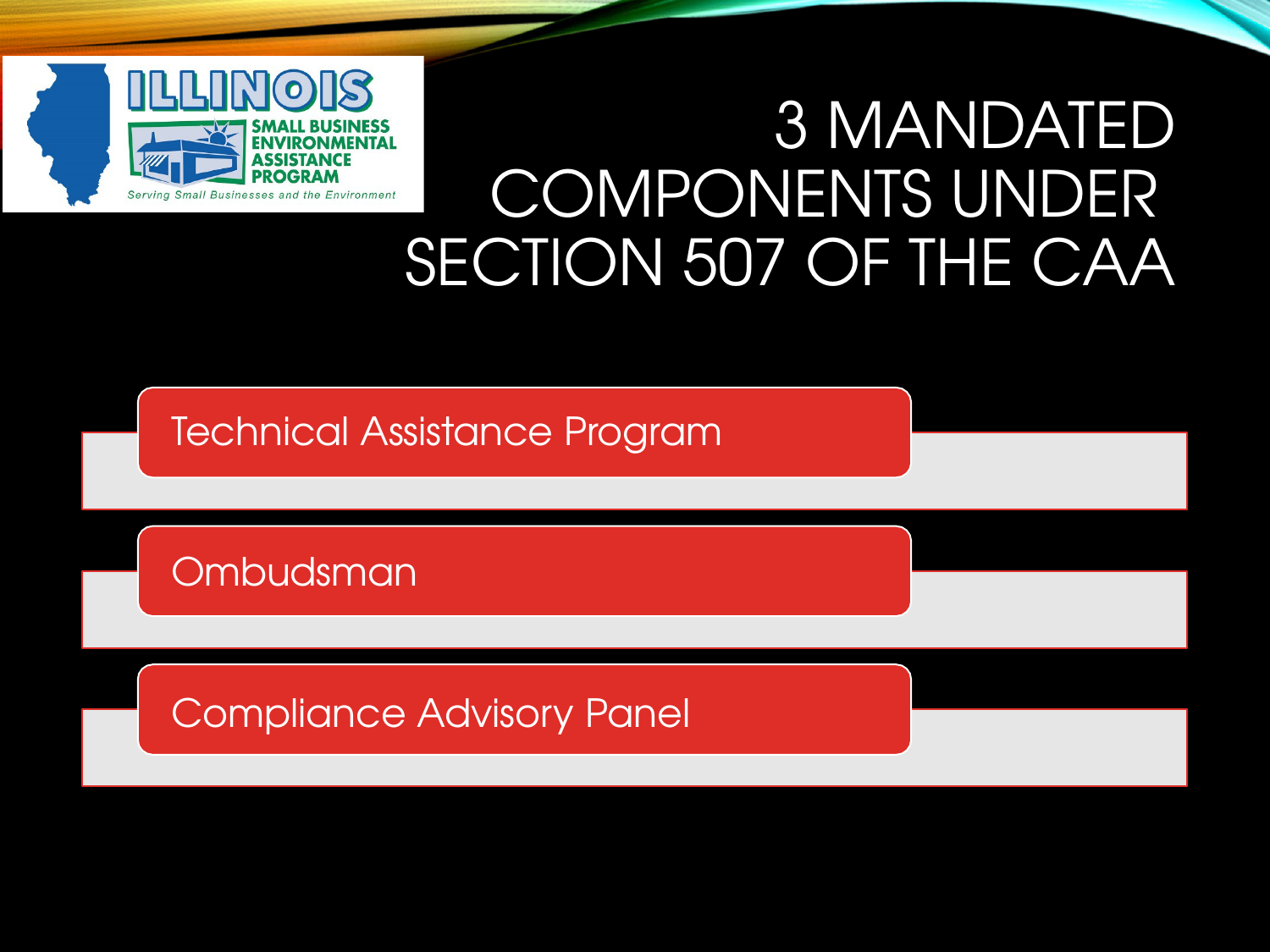

# 3 MANDATED  COMPONENTS UNDER  SECTION 507 OF THE CAA

Technical Assistance Program

Ombudsman

Compliance Advisory Panel